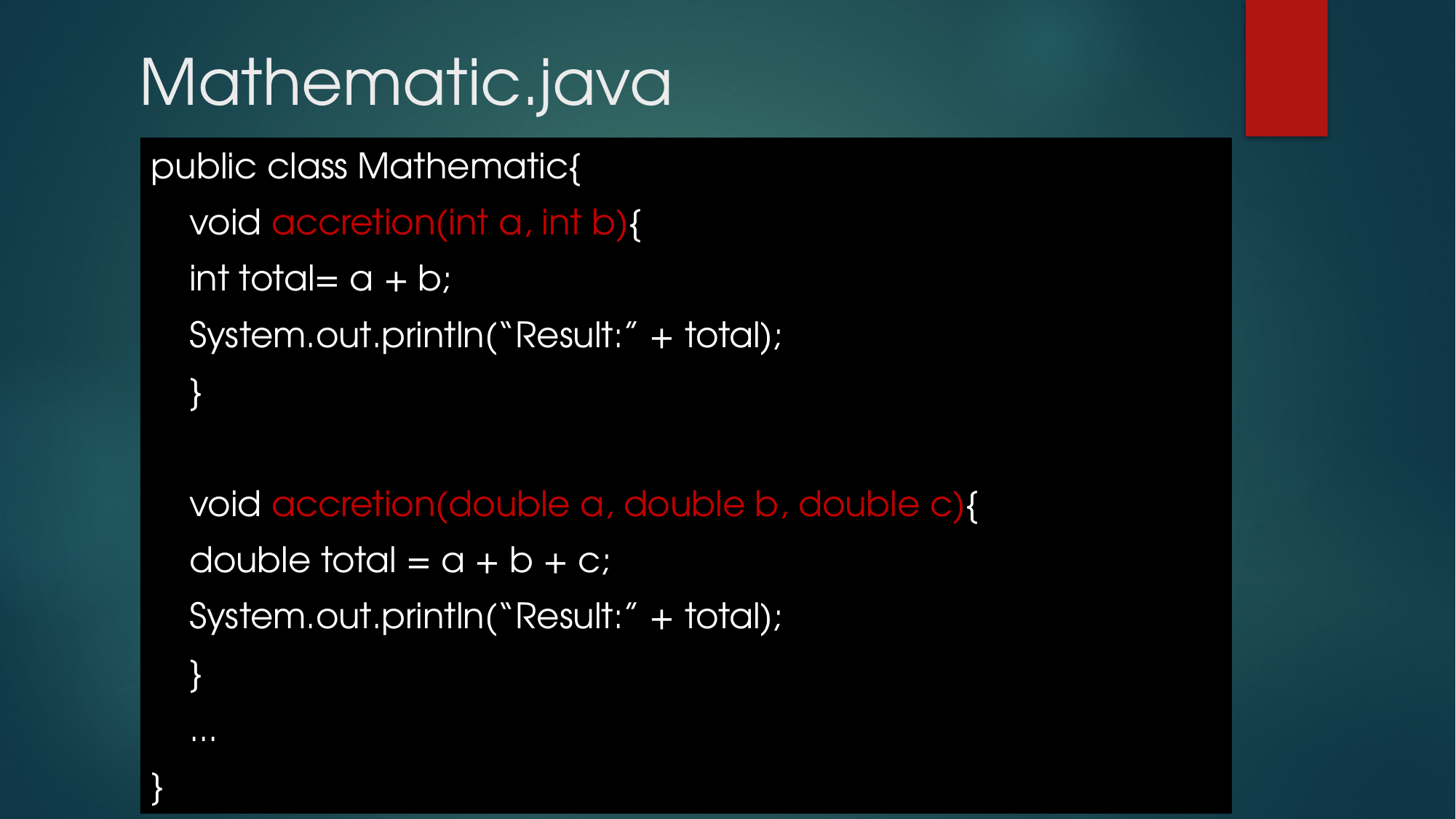

# Mathematic.java
public class Mathematic{
	void accretion(int a, int b){
		int total= a + b;
		System.out.println(“Result:” + total);
	}

	void accretion(double a, double b, double c){
		double total = a + b + c;
		System.out.println(“Result:” + total);
	}
	...
}